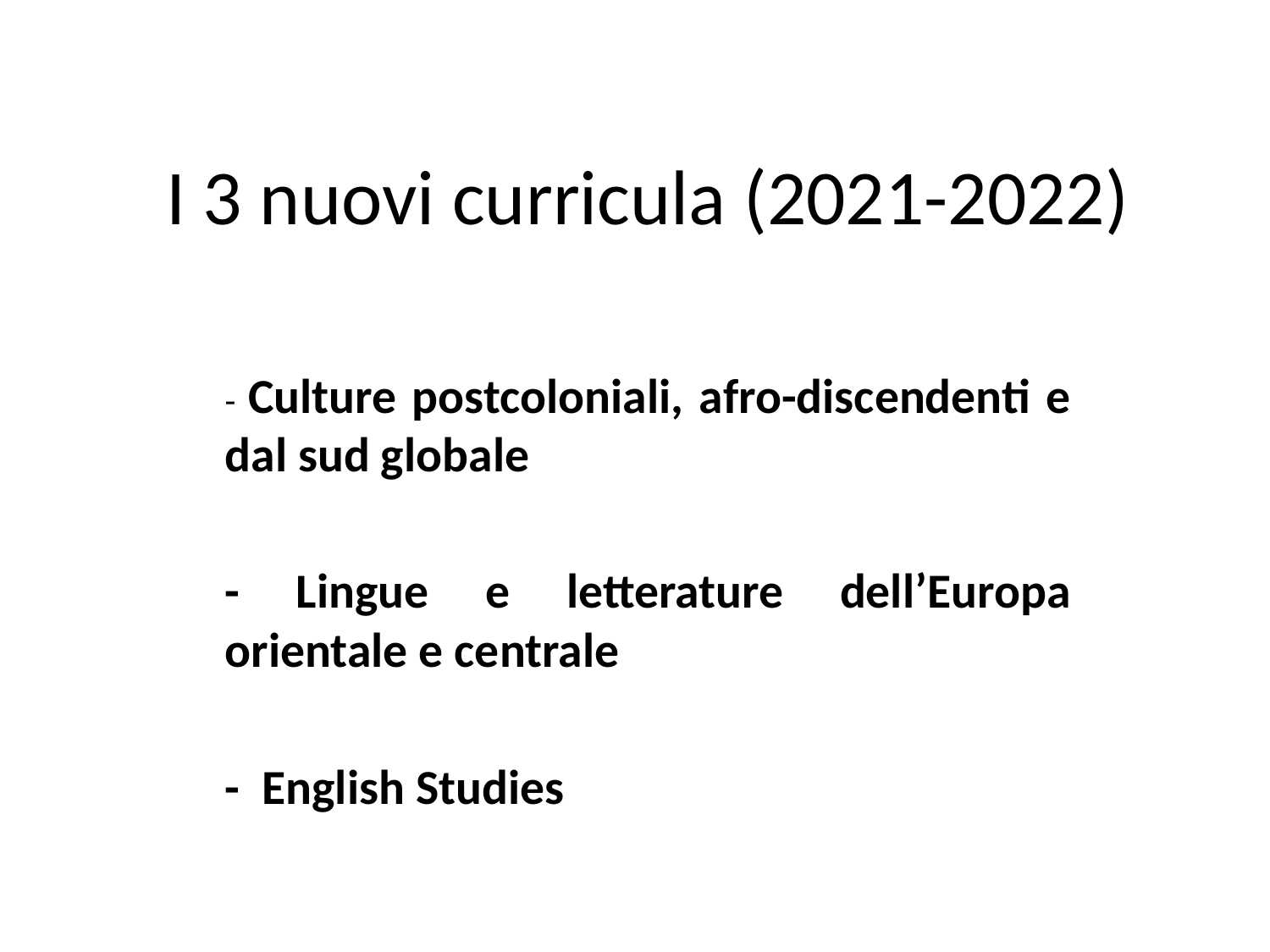

# I 3 nuovi curricula (2021-2022)
- Culture postcoloniali, afro-discendenti e dal sud globale

- Lingue e letterature dell’Europa orientale e centrale

-  English Studies